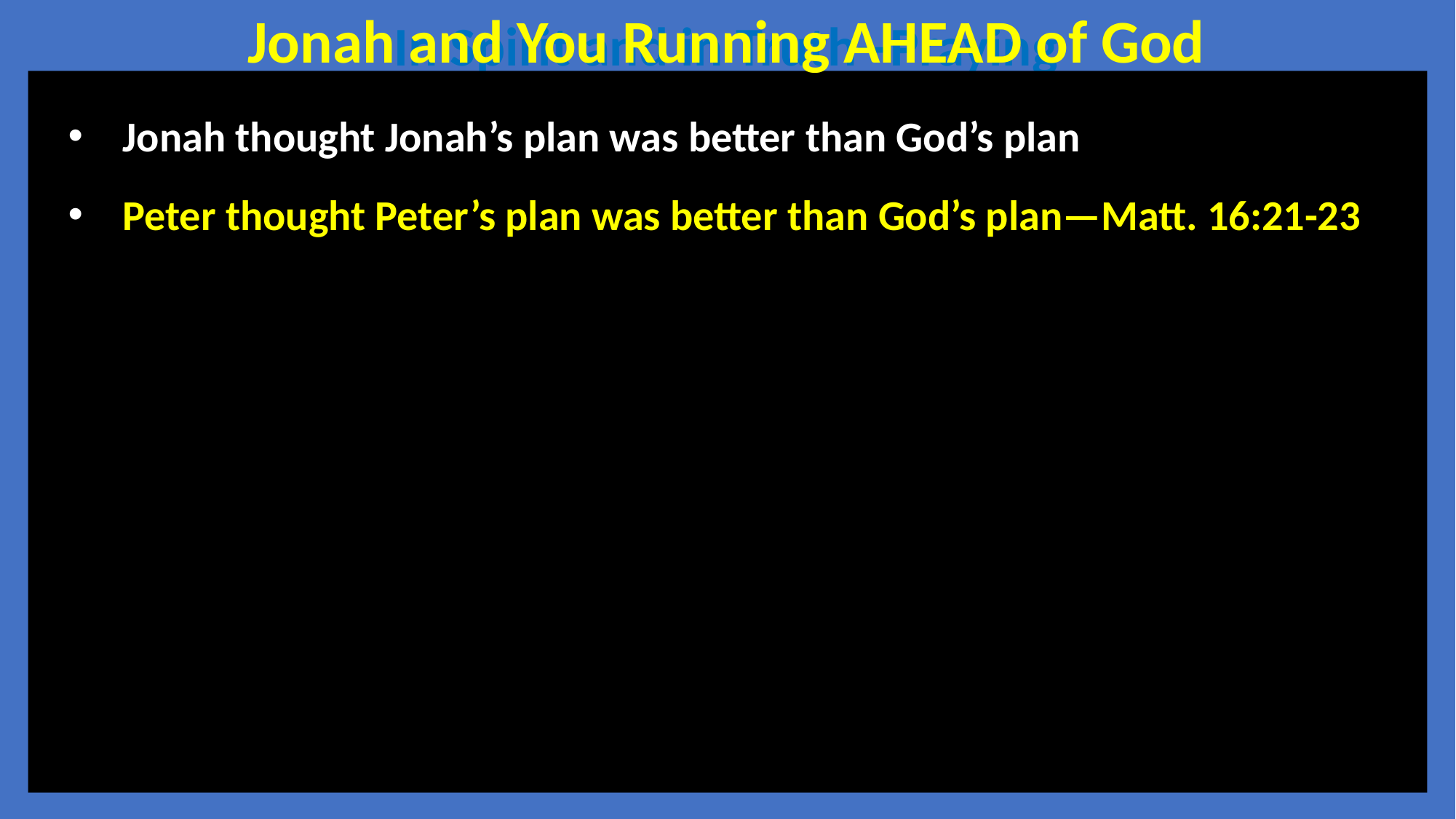

Jonah and You Running AHEAD of God
In Spirit and in Truth--Praying

Jonah thought Jonah’s plan was better than God’s plan
Peter thought Peter’s plan was better than God’s plan—Matt. 16:21-23